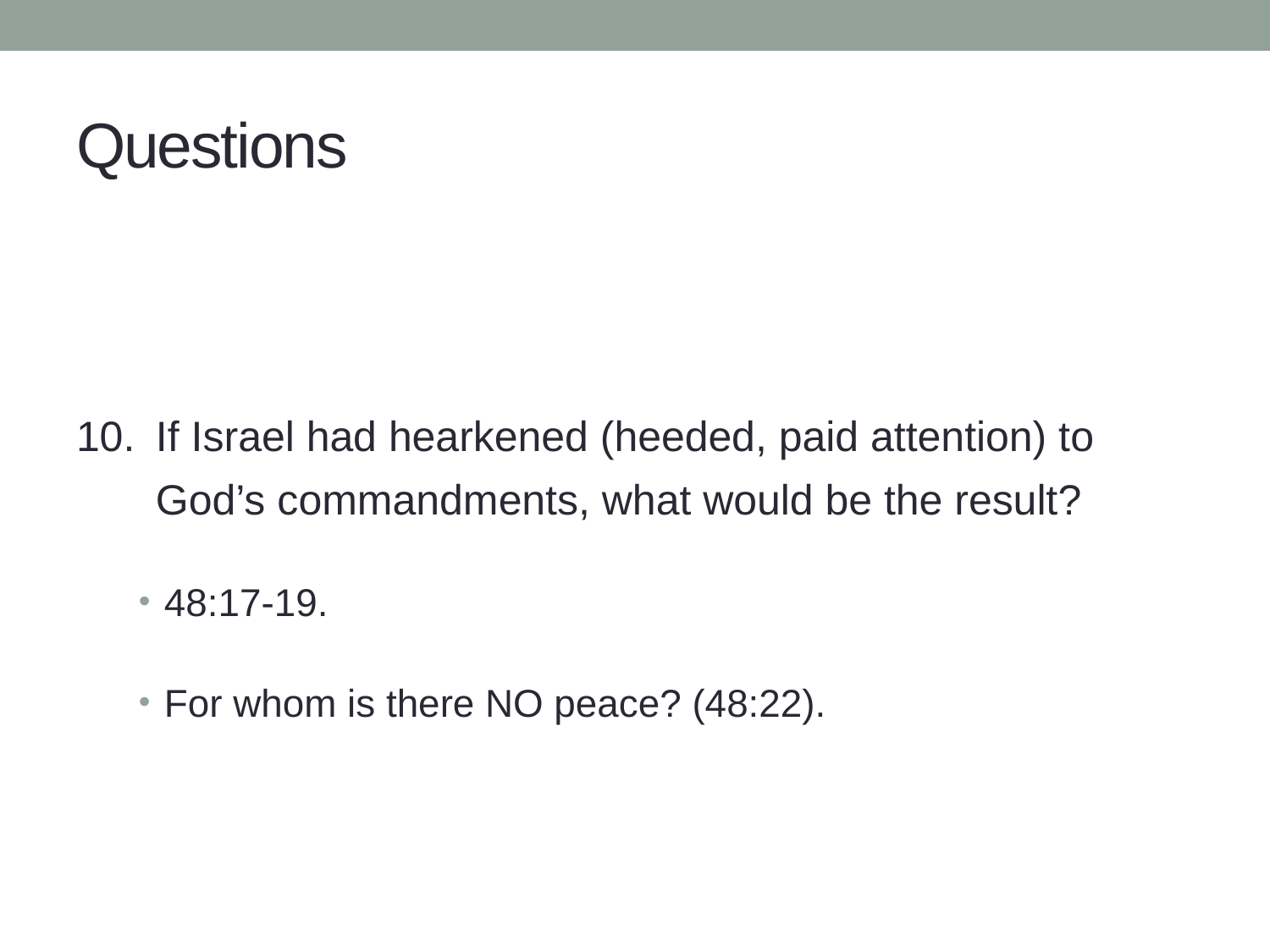

# Questions
If Israel had hearkened (heeded, paid attention) to God’s commandments, what would be the result?
48:17-19.
For whom is there NO peace? (48:22).